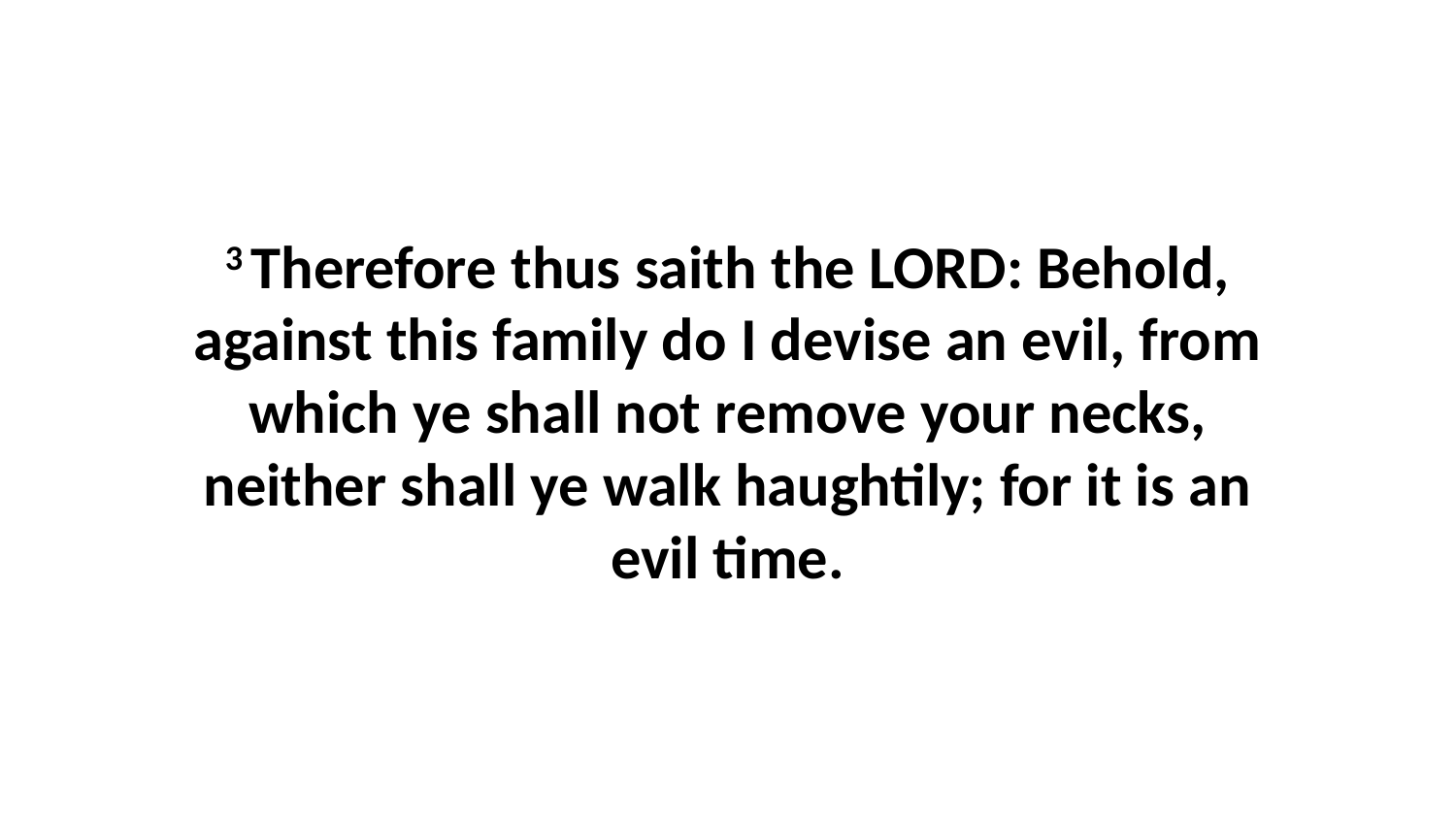

3 Therefore thus saith the LORD: Behold, against this family do I devise an evil, from which ye shall not remove your necks, neither shall ye walk haughtily; for it is an evil time.